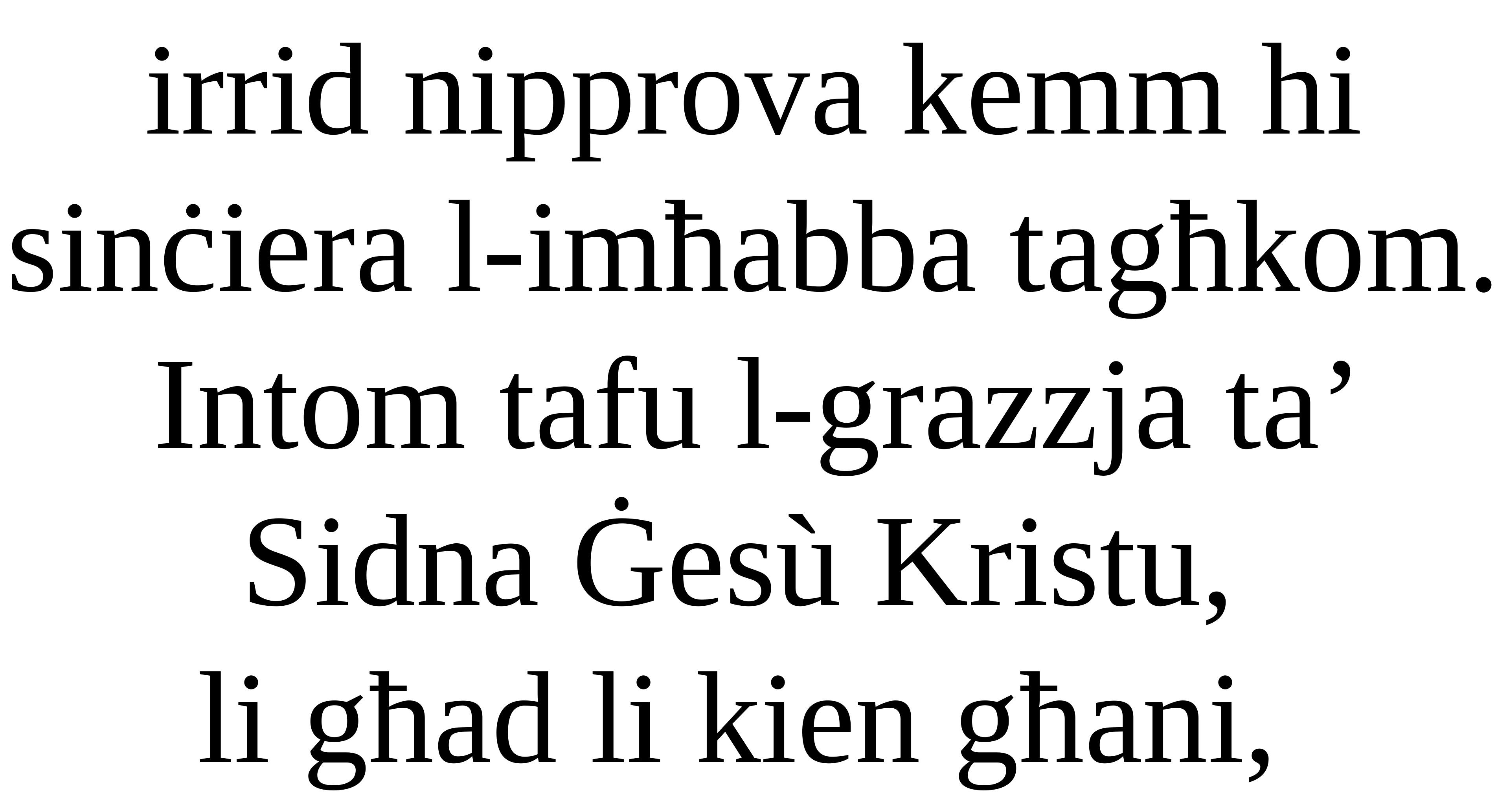

irrid nipprova kemm hi
sinċiera l-imħabba tagħkom. Intom tafu l-grazzja ta’ Sidna Ġesù Kristu,
li għad li kien għani,